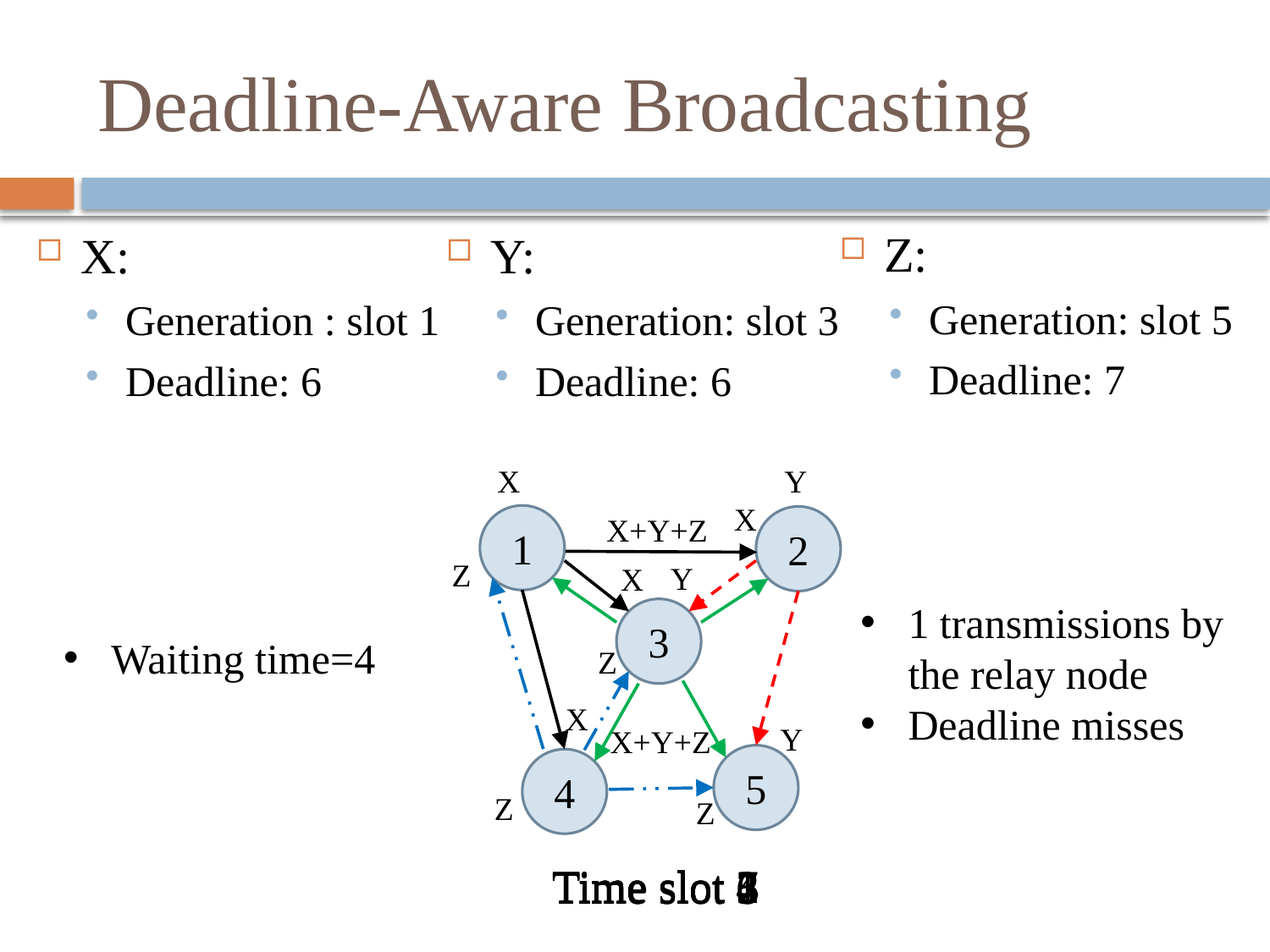

# Deadline-Aware Broadcasting
Z:
Generation: slot 5
Deadline: 7

X:
Generation : slot 1
Deadline: 6

Y:
Generation: slot 3
Deadline: 6

X
Y
X
X+Y+Z
1
2
Z
Y
X
1 transmissions by the relay node
Deadline misses
3
Waiting time=4
Z
X
Y
X+Y+Z
5
4
Z
Z
Time slot 3
Time slot 1
Time slot 7
Time slot 2
Time slot 4
Time slot 5
Time slot 6